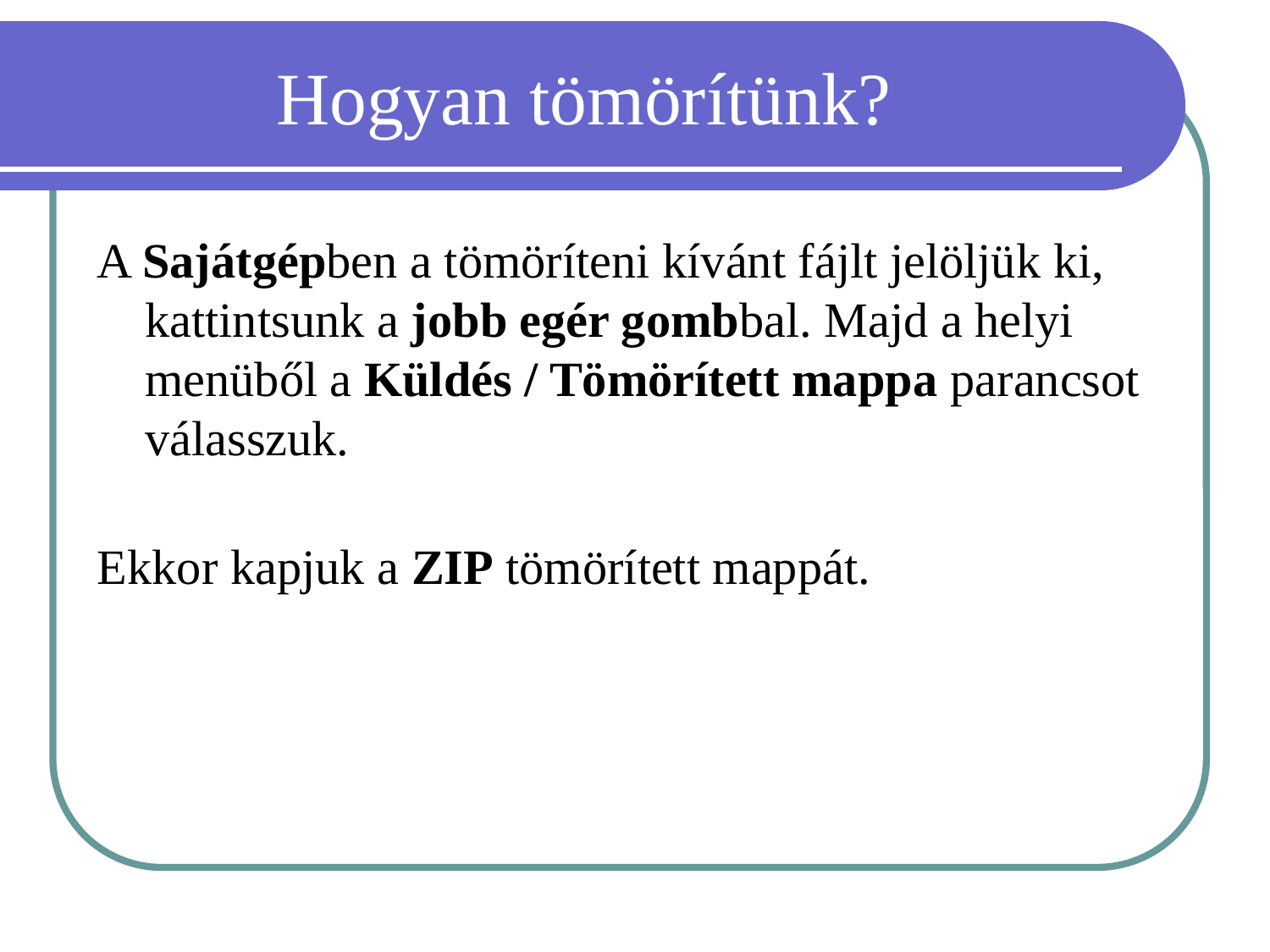

# Hogyan tömörítünk?
A Sajátgépben a tömöríteni kívánt fájlt jelöljük ki, kattintsunk a jobb egér gombbal. Majd a helyi menüből a Küldés / Tömörített mappa parancsot válasszuk.
Ekkor kapjuk a ZIP tömörített mappát.